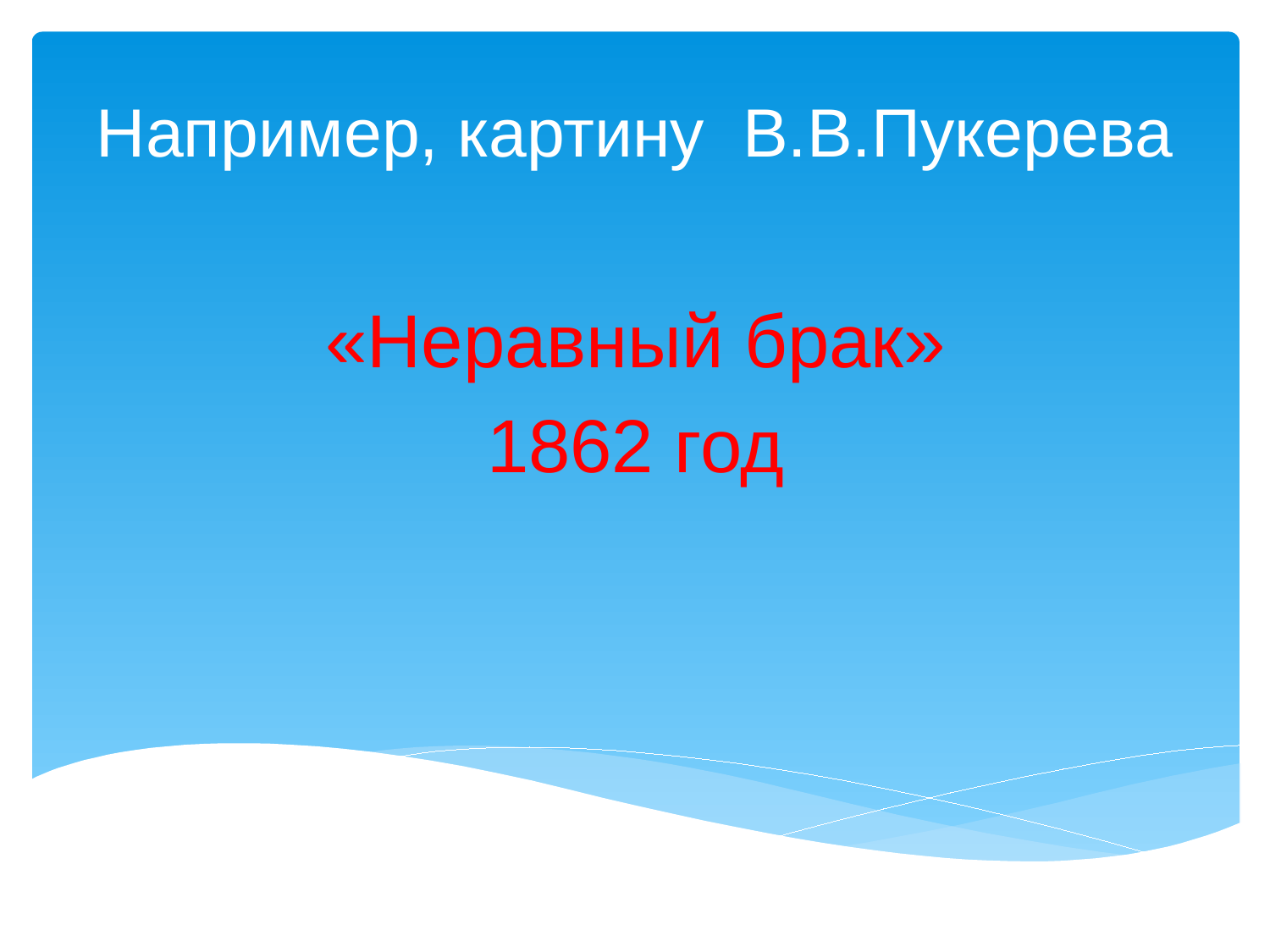

# Например, картину  В.В.Пукерева
«Неравный брак»
1862 год